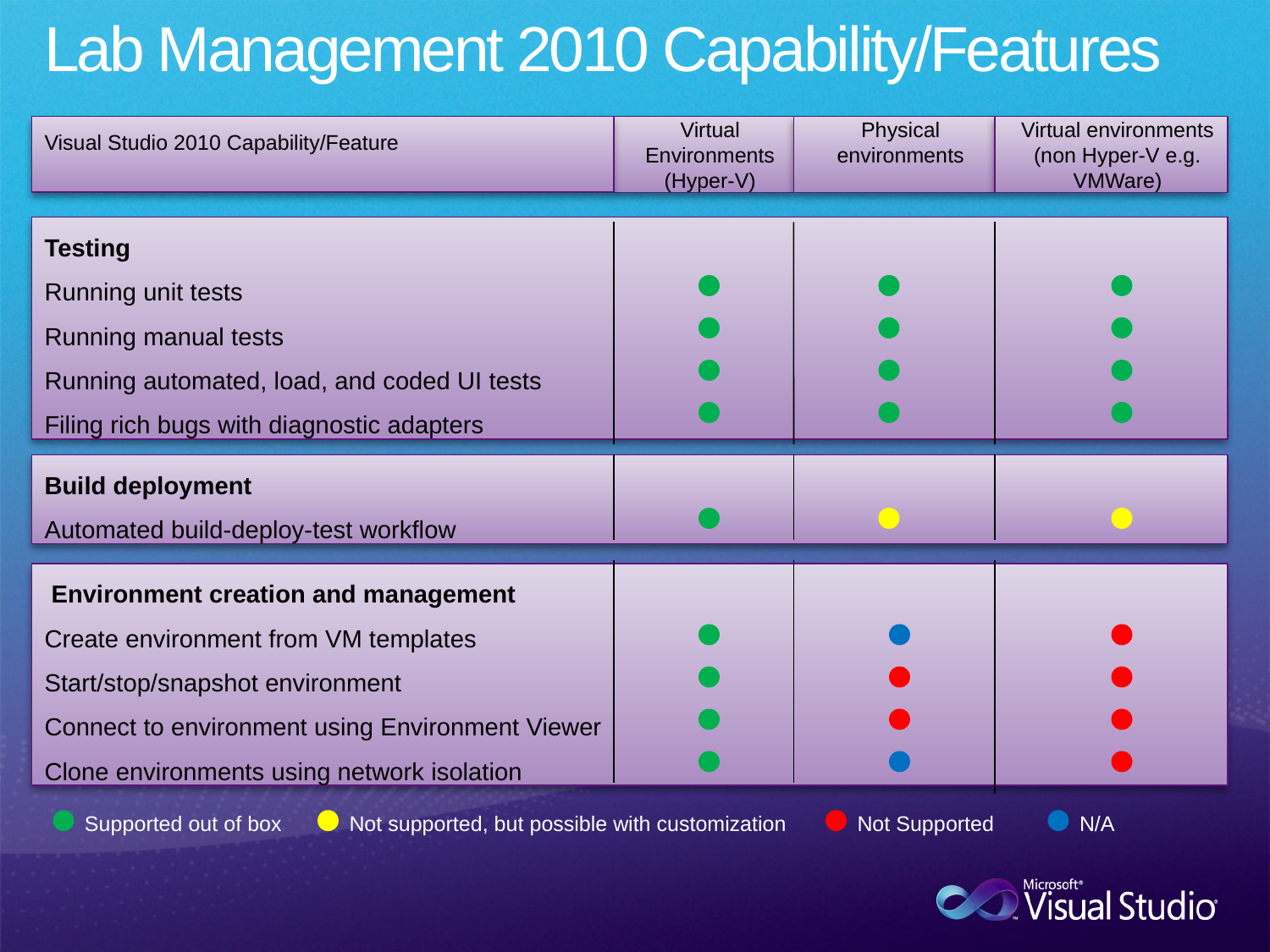

Lab Management 2010 Capability/Features
Visual Studio 2010 Capability/Feature

Virtual Environments (Hyper-V)
Physical environments

Virtual environments (non Hyper-V e.g. VMWare)
Testing
Running unit tests
Running manual tests
Running automated, load, and coded UI tests
Filing rich bugs with diagnostic adapters

Build deployment
Automated build-deploy-test workflow

 Environment creation and management
Create environment from VM templates
Start/stop/snapshot environment
Connect to environment using Environment Viewer
Clone environments using network isolation

Supported out of box

Not supported, but possible with customization

Not Supported

N/A